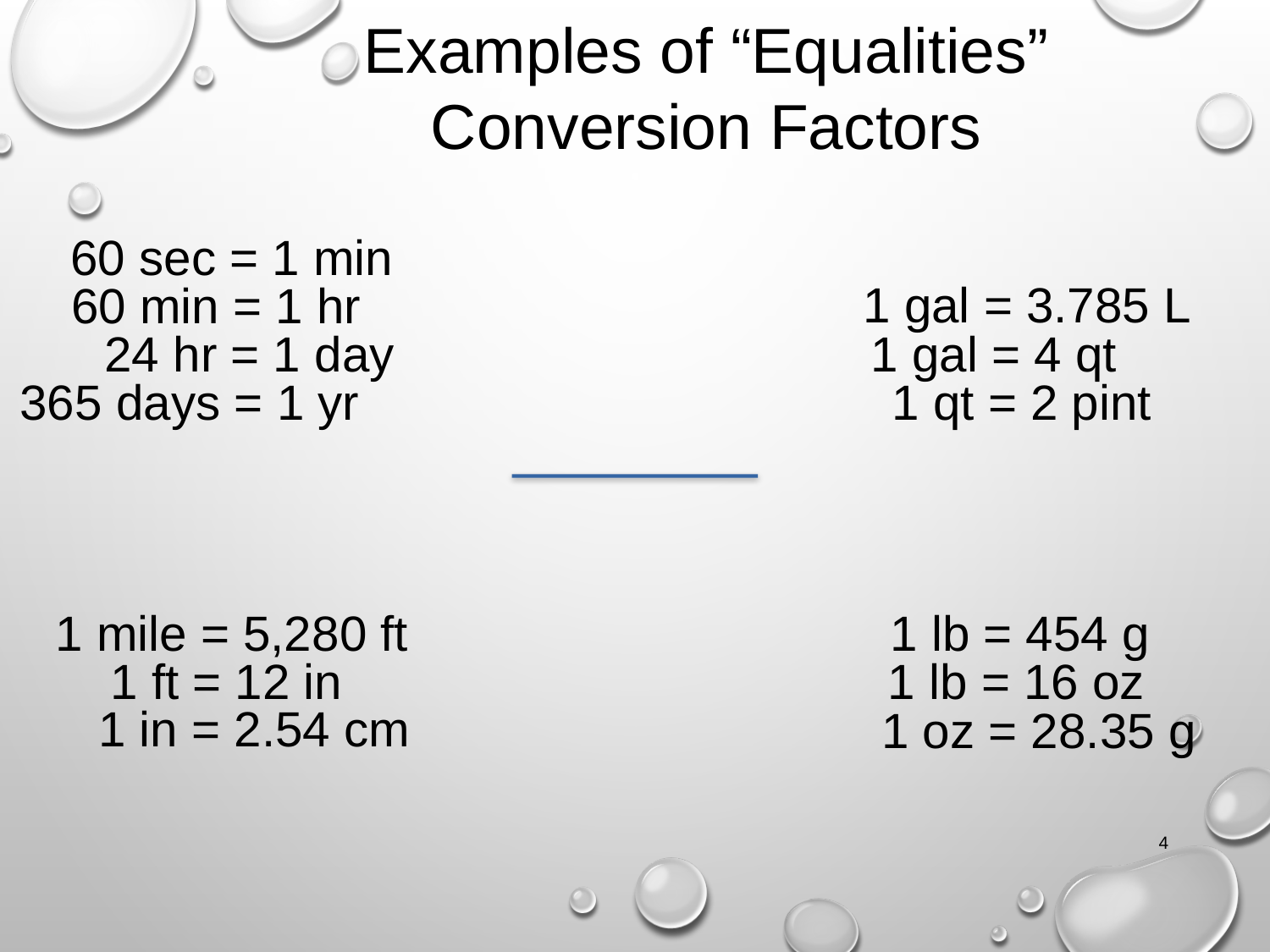

Examples of “Equalities”
Conversion Factors
60 sec = 1 min
1 gal = 3.785 L
60 min = 1 hr
24 hr = 1 day
1 gal = 4 qt
365 days = 1 yr
1 qt = 2 pint

1 mile = 5,280 ft
1 lb = 454 g
1 lb = 16 oz
1 ft = 12 in
1 in = 2.54 cm
1 oz = 28.35 g
4